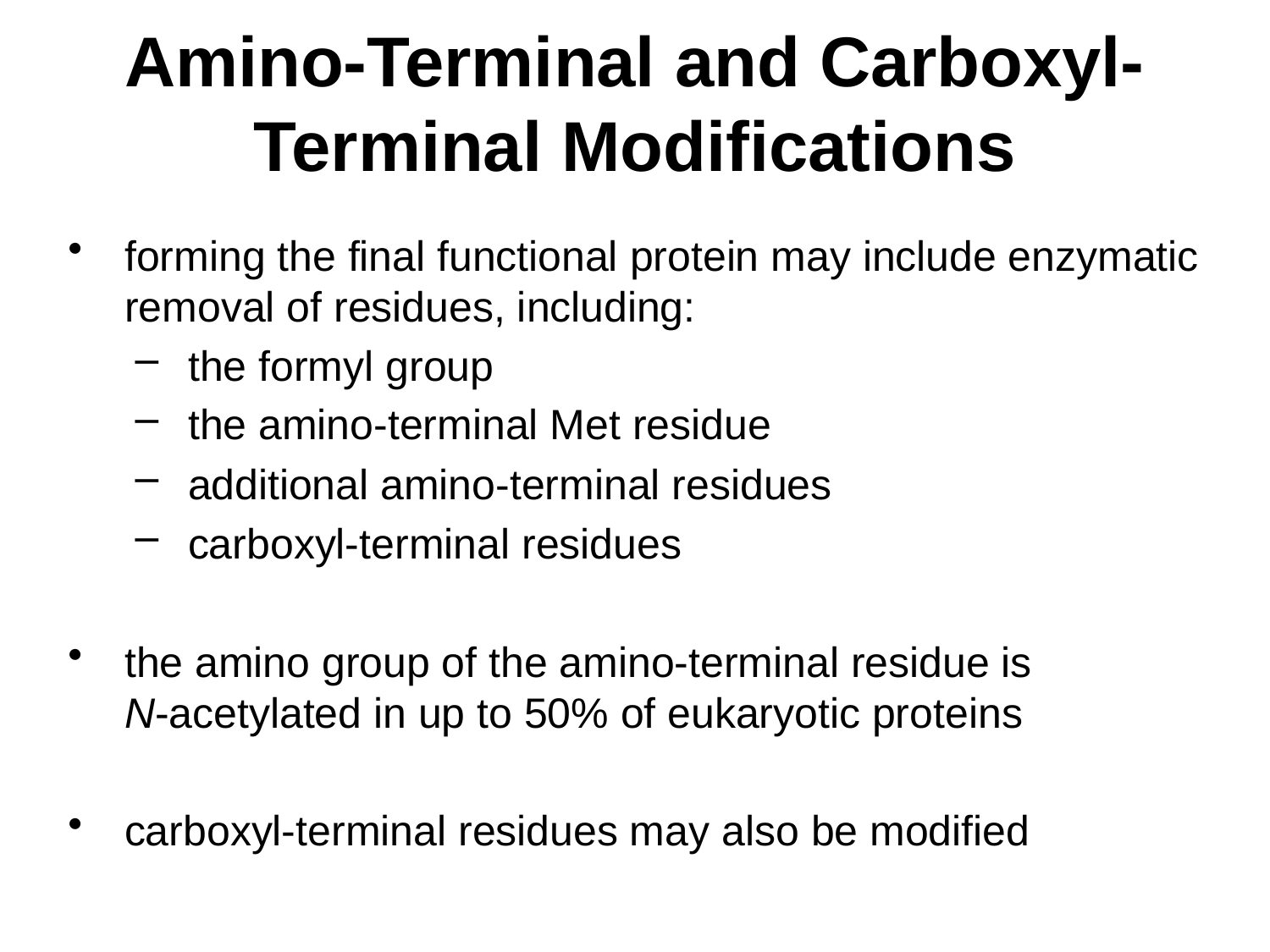

# Amino-Terminal and Carboxyl-Terminal Modifications
forming the final functional protein may include enzymatic removal of residues, including:
the formyl group
the amino-terminal Met residue
additional amino-terminal residues
carboxyl-terminal residues

the amino group of the amino-terminal residue is            N-acetylated in up to 50% of eukaryotic proteins

carboxyl-terminal residues may also be modified